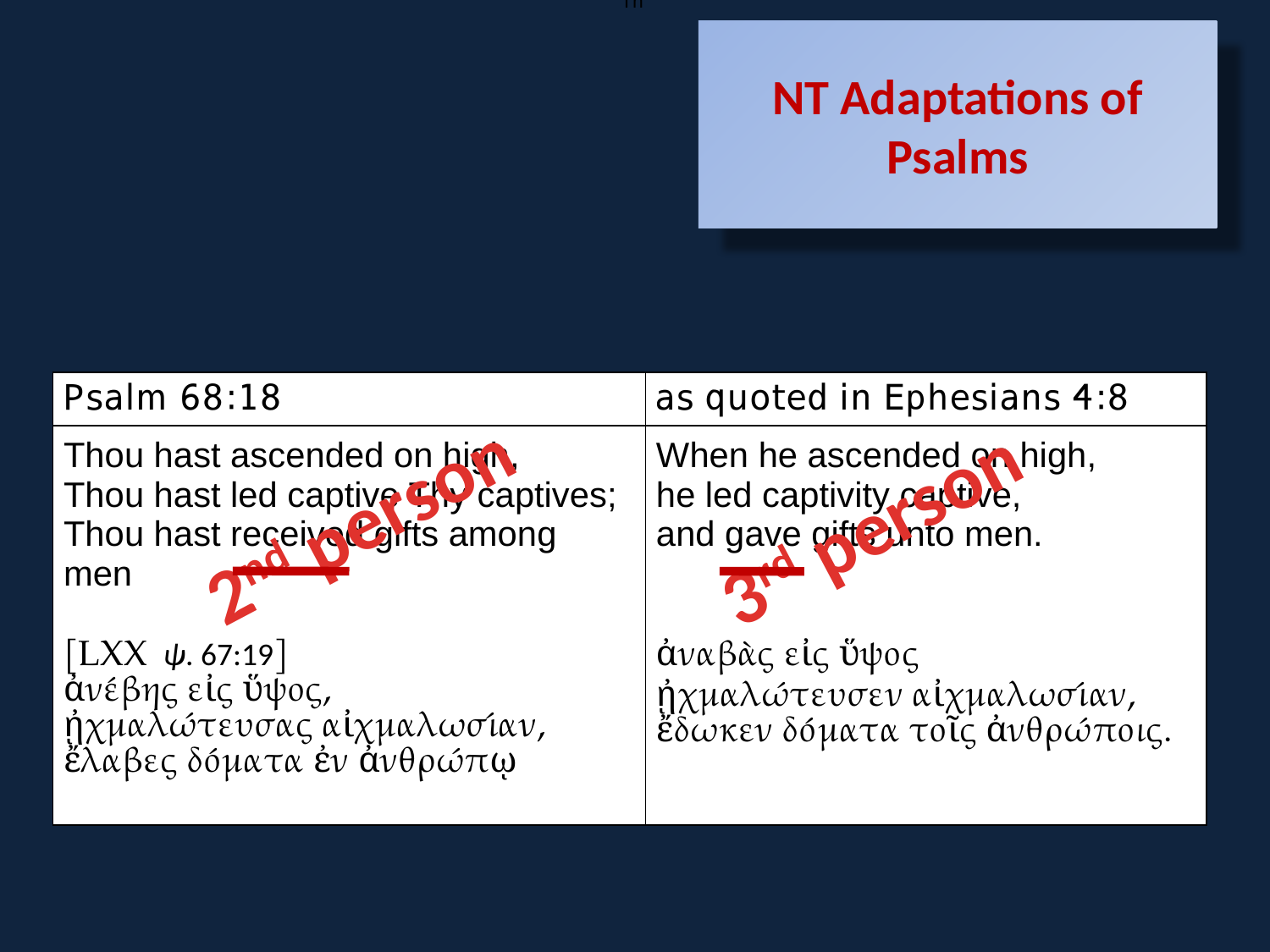

Th

NT Adaptations of Psalms

| Psalm 68:18 | as quoted in Ephesians 4:8 |
| --- | --- |
| Thou hast ascended on high, Thou hast led captive Thy captives; Thou hast received gifts among men [LXX ψ. 67:19] ἀνέβης εἰς ὕψος, ᾐχμαλώτευσας αἰχμαλωσίαν, ἔλαβες δόματα ἐν ἀνθρώπῳ | When he ascended on high, he led captivity captive, and gave gifts unto men. ἀναβὰς εἰς ὕψος ᾐχμαλώτευσεν αἰχμαλωσίαν, ἔδωκεν δόματα τοῖς ἀνθρώποις. |
2nd person
3rd person